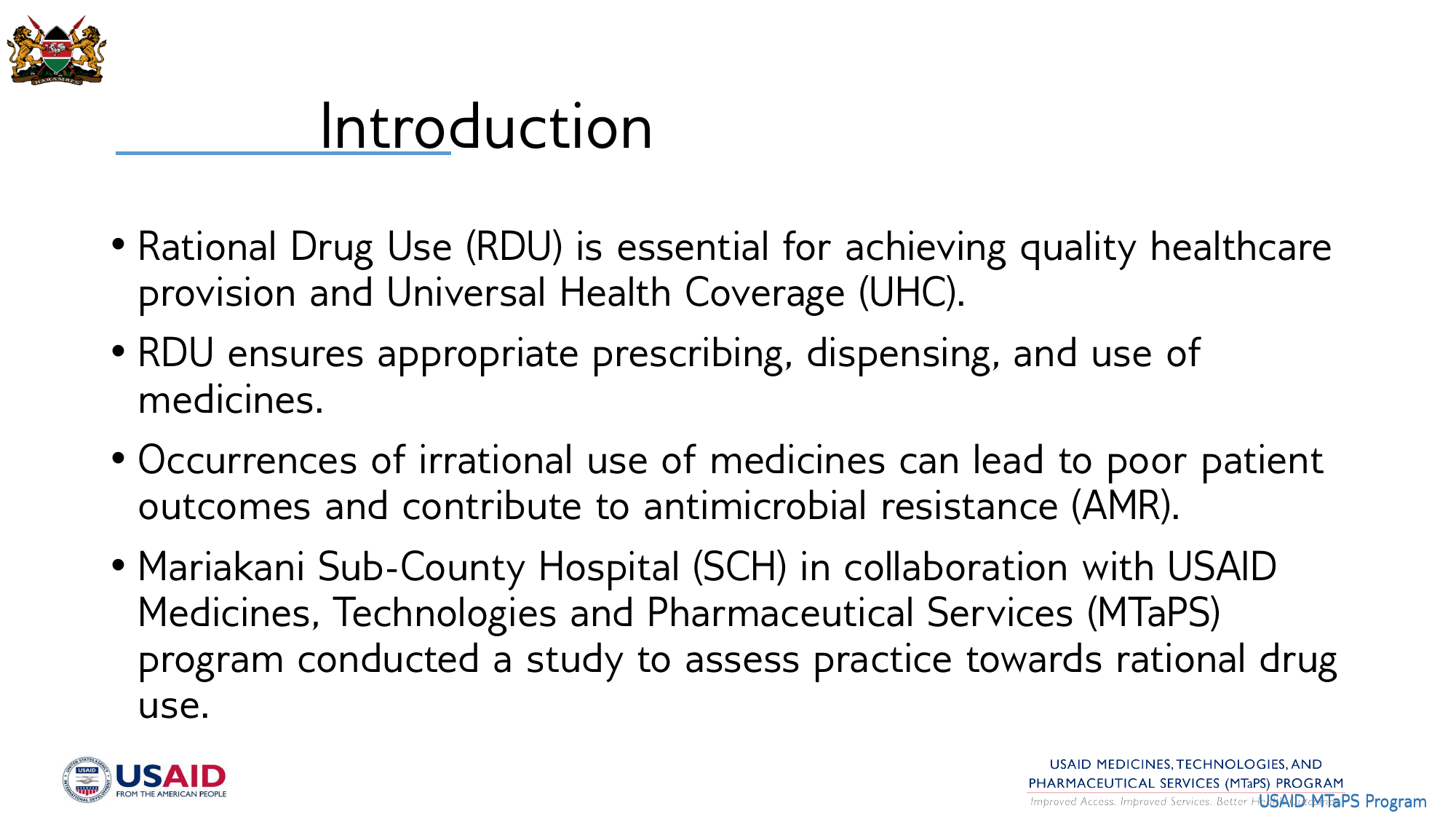

# Introduction
Rational Drug Use (RDU) is essential for achieving quality healthcare provision and Universal Health Coverage (UHC).
RDU ensures appropriate prescribing, dispensing, and use of medicines.
Occurrences of irrational use of medicines can lead to poor patient outcomes and contribute to antimicrobial resistance (AMR).
Mariakani Sub-County Hospital (SCH) in collaboration with USAID Medicines, Technologies and Pharmaceutical Services (MTaPS) program conducted a study to assess practice towards rational drug use.
USAID MTaPS Program
USAID MTaPS Program